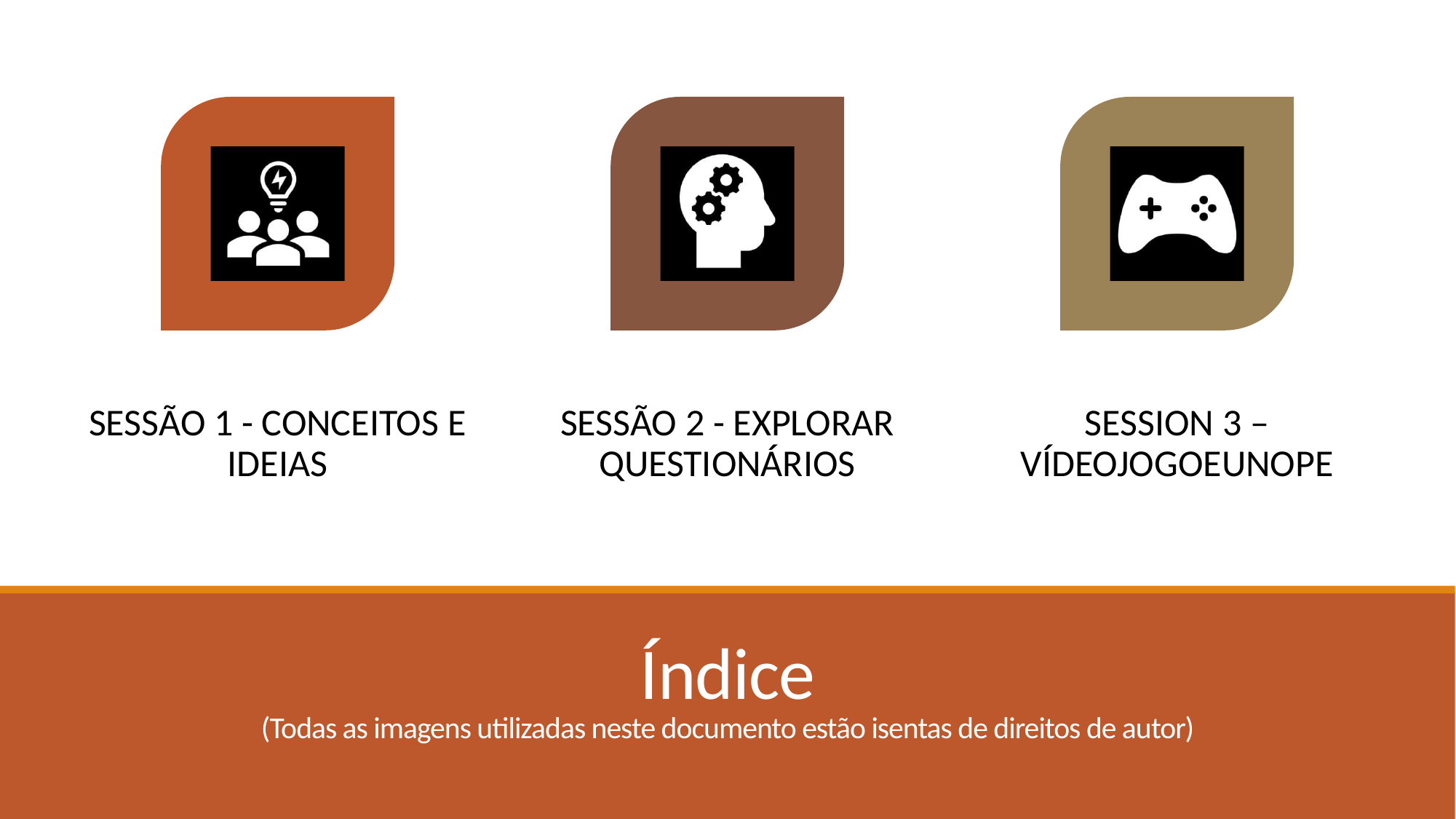

Sessão 1 - conceitos e ideias
Sessão 2 - Explorar questionários
Session 3 – vídeojogoeunope

# Índice (Todas as imagens utilizadas neste documento estão isentas de direitos de autor)